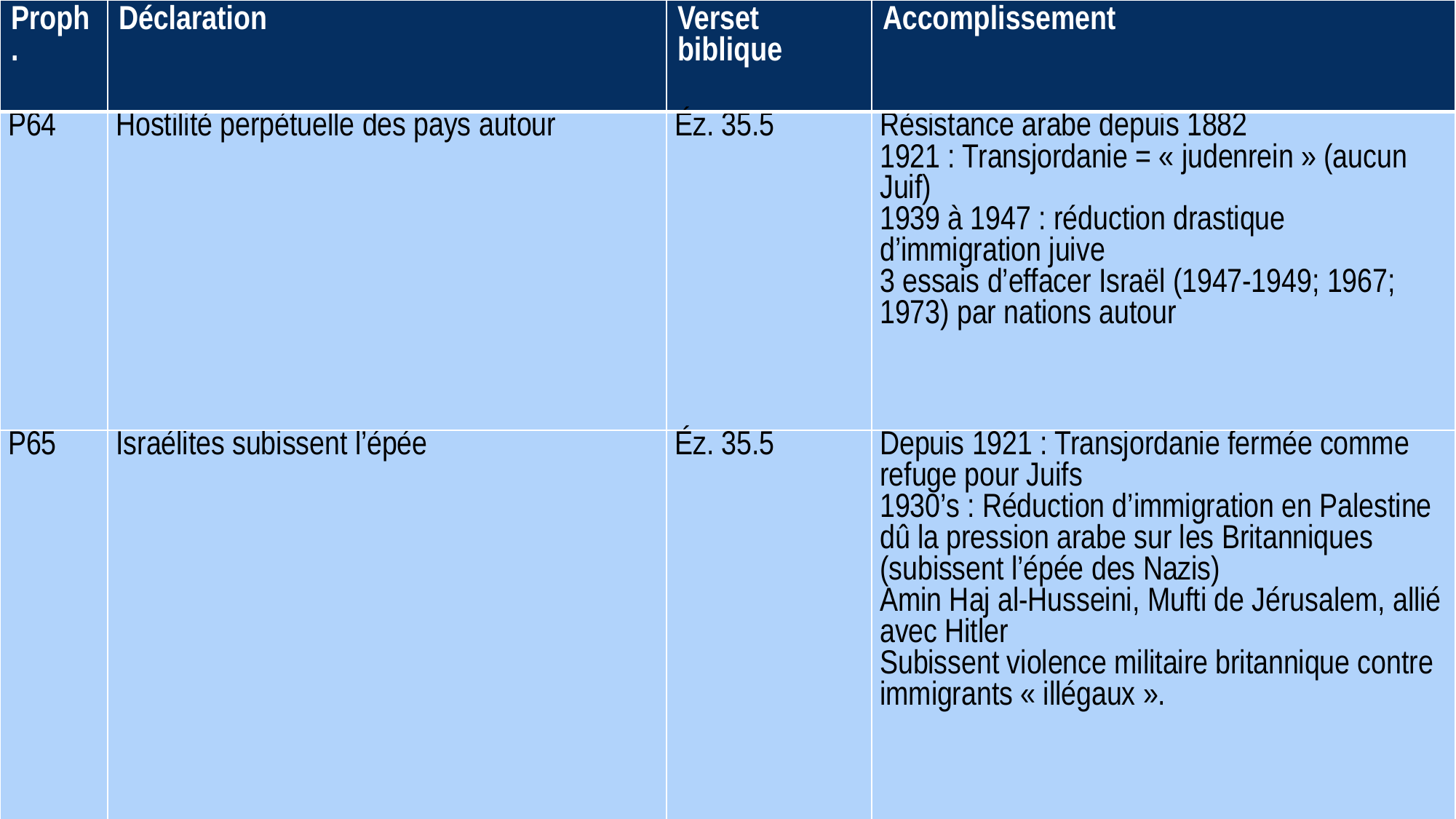

| Proph. | Déclaration | Verset biblique | Accomplissement |
| --- | --- | --- | --- |
| P64 | Hostilité perpétuelle des pays autour | Éz. 35.5 | Résistance arabe depuis 1882 1921 : Transjordanie = « judenrein » (aucun Juif) 1939 à 1947 : réduction drastique d’immigration juive 3 essais d’effacer Israël (1947-1949; 1967; 1973) par nations autour |
| P65 | Israélites subissent l’épée | Éz. 35.5 | Depuis 1921 : Transjordanie fermée comme refuge pour Juifs 1930’s : Réduction d’immigration en Palestine dû la pression arabe sur les Britanniques (subissent l’épée des Nazis) Amin Haj al-Husseini, Mufti de Jérusalem, allié avec Hitler Subissent violence militaire britannique contre immigrants « illégaux ». |